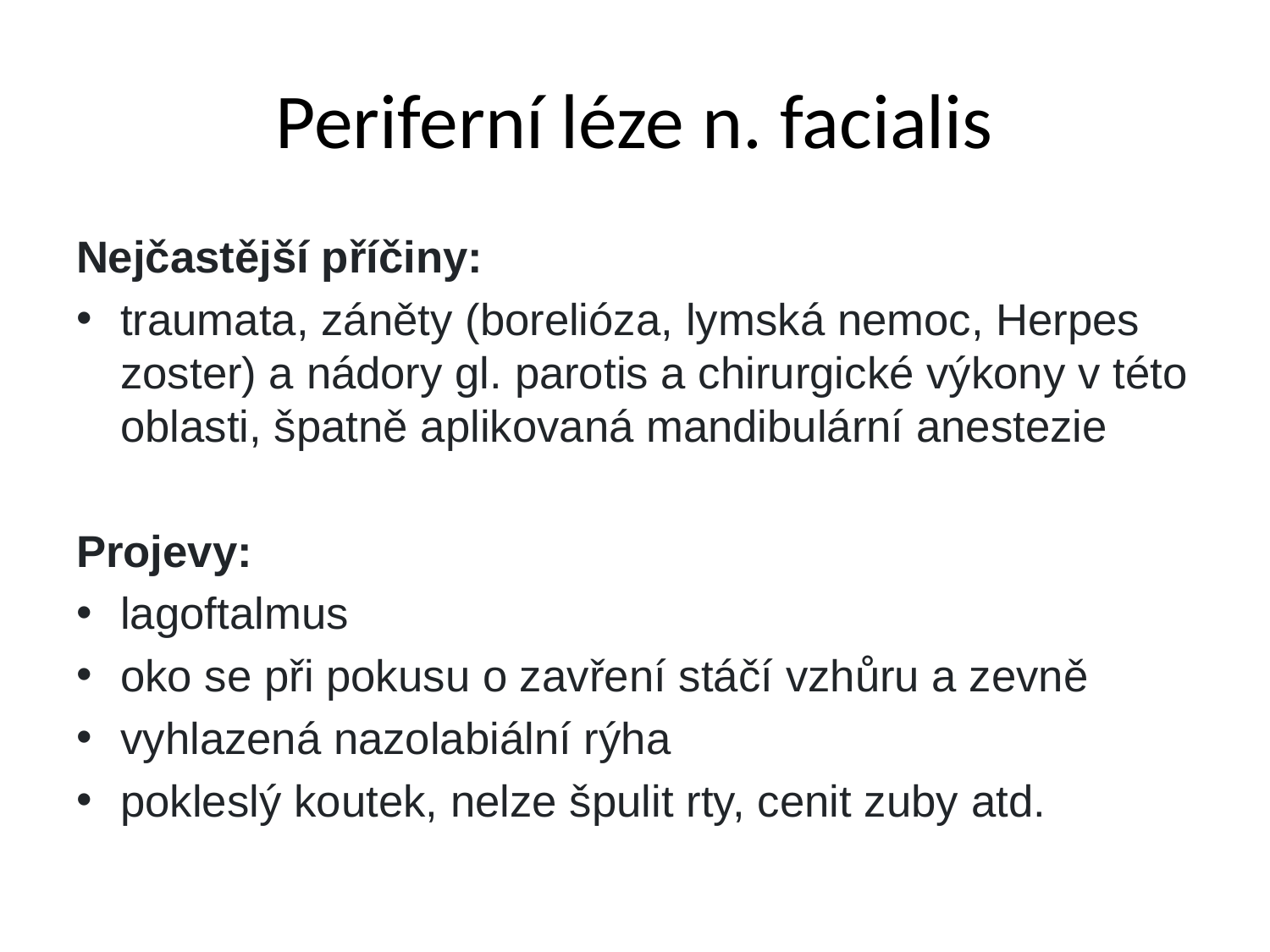

# Periferní léze n. facialis
Nejčastější příčiny:
traumata, záněty (borelióza, lymská nemoc, Herpes zoster) a nádory gl. parotis a chirurgické výkony v této oblasti, špatně aplikovaná mandibulární anestezie

Projevy:
lagoftalmus
oko se při pokusu o zavření stáčí vzhůru a zevně
vyhlazená nazolabiální rýha
pokleslý koutek, nelze špulit rty, cenit zuby atd.